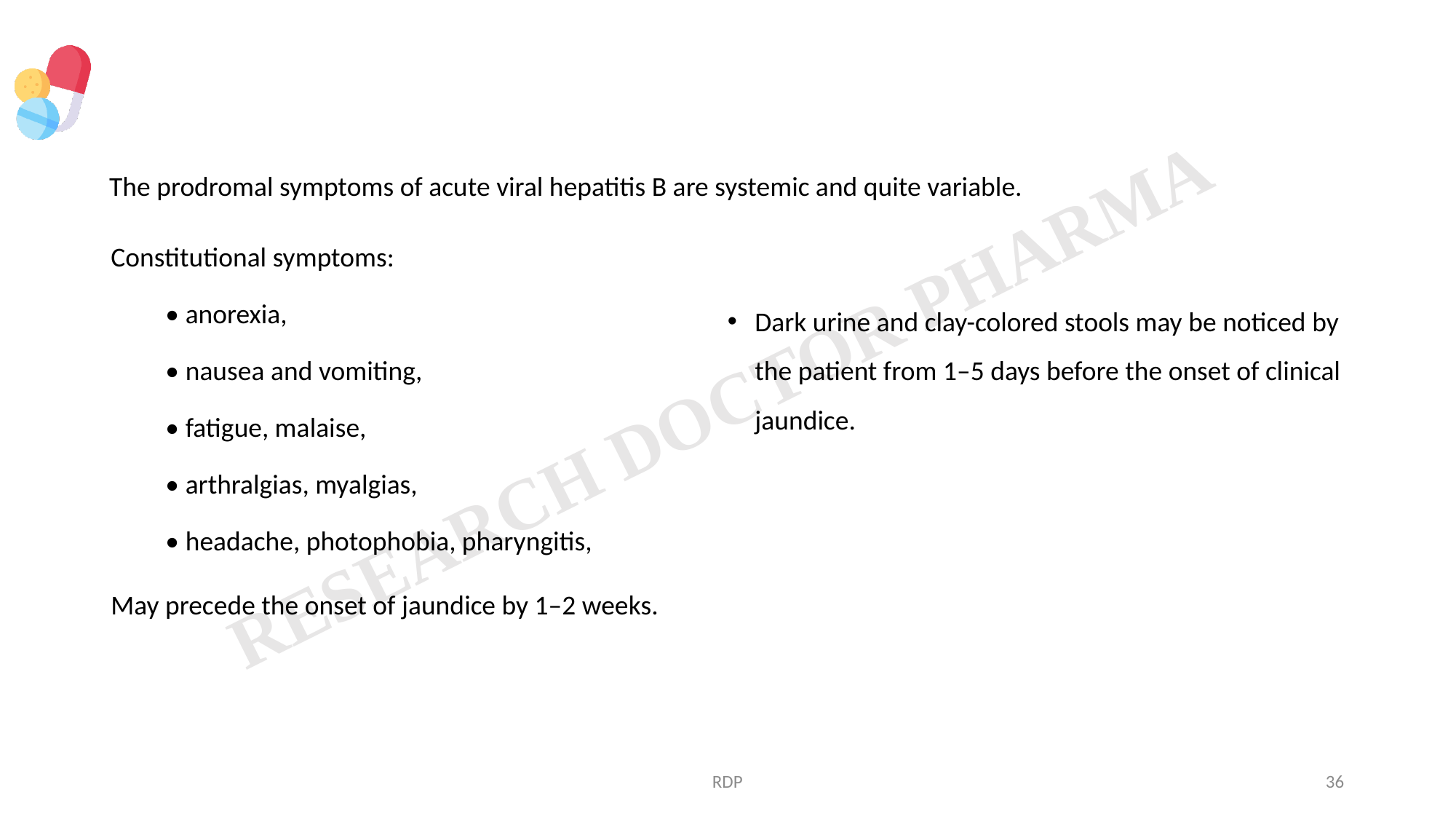

# The prodromal symptoms of acute viral hepatitis B are systemic and quite variable.
Constitutional symptoms:
• anorexia,
• nausea and vomiting,
• fatigue, malaise,
• arthralgias, myalgias,
• headache, photophobia, pharyngitis,
May precede the onset of jaundice by 1–2 weeks.

Dark urine and clay-colored stools may be noticed by the patient from 1–5 days before the onset of clinical jaundice.
RDP
36